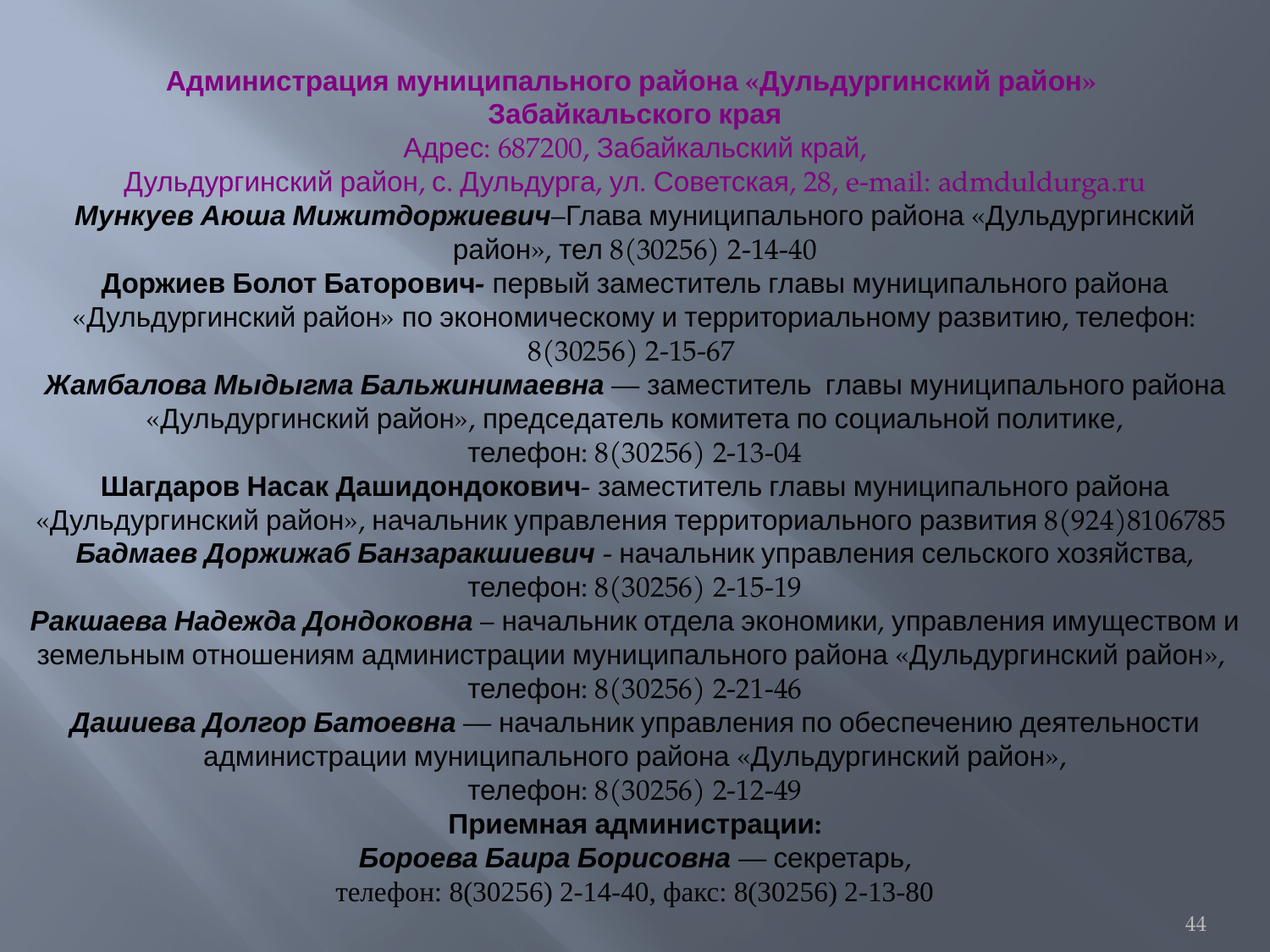

Администрация муниципального района «Дульдургинский район»
Забайкальского края
Адрес: 687200, Забайкальский край,
Дульдургинский район, с. Дульдурга, ул. Советская, 28, e-mail: admduldurga.ru
Мункуев Аюша Мижитдоржиевич–Глава муниципального района «Дульдургинский район», тел 8(30256) 2-14-40
Доржиев Болот Баторович- первый заместитель главы муниципального района «Дульдургинский район» по экономическому и территориальному развитию, телефон: 8(30256) 2-15-67
Жамбалова Мыдыгма Бальжинимаевна — заместитель  главы муниципального района «Дульдургинский район», председатель комитета по социальной политике,
телефон: 8(30256) 2-13-04
Шагдаров Насак Дашидондокович- заместитель главы муниципального района «Дульдургинский район», начальник управления территориального развития 8(924)8106785
Бадмаев Доржижаб Банзаракшиевич - начальник управления сельского хозяйства,
телефон: 8(30256) 2-15-19
Ракшаева Надежда Дондоковна – начальник отдела экономики, управления имуществом и земельным отношениям администрации муниципального района «Дульдургинский район»,
телефон: 8(30256) 2-21-46
Дашиева Долгор Батоевна — начальник управления по обеспечению деятельности администрации муниципального района «Дульдургинский район»,
телефон: 8(30256) 2-12-49
Приемная администрации:
Бороева Баира Борисовна — секретарь,
телефон: 8(30256) 2-14-40, факс: 8(30256) 2-13-80
44